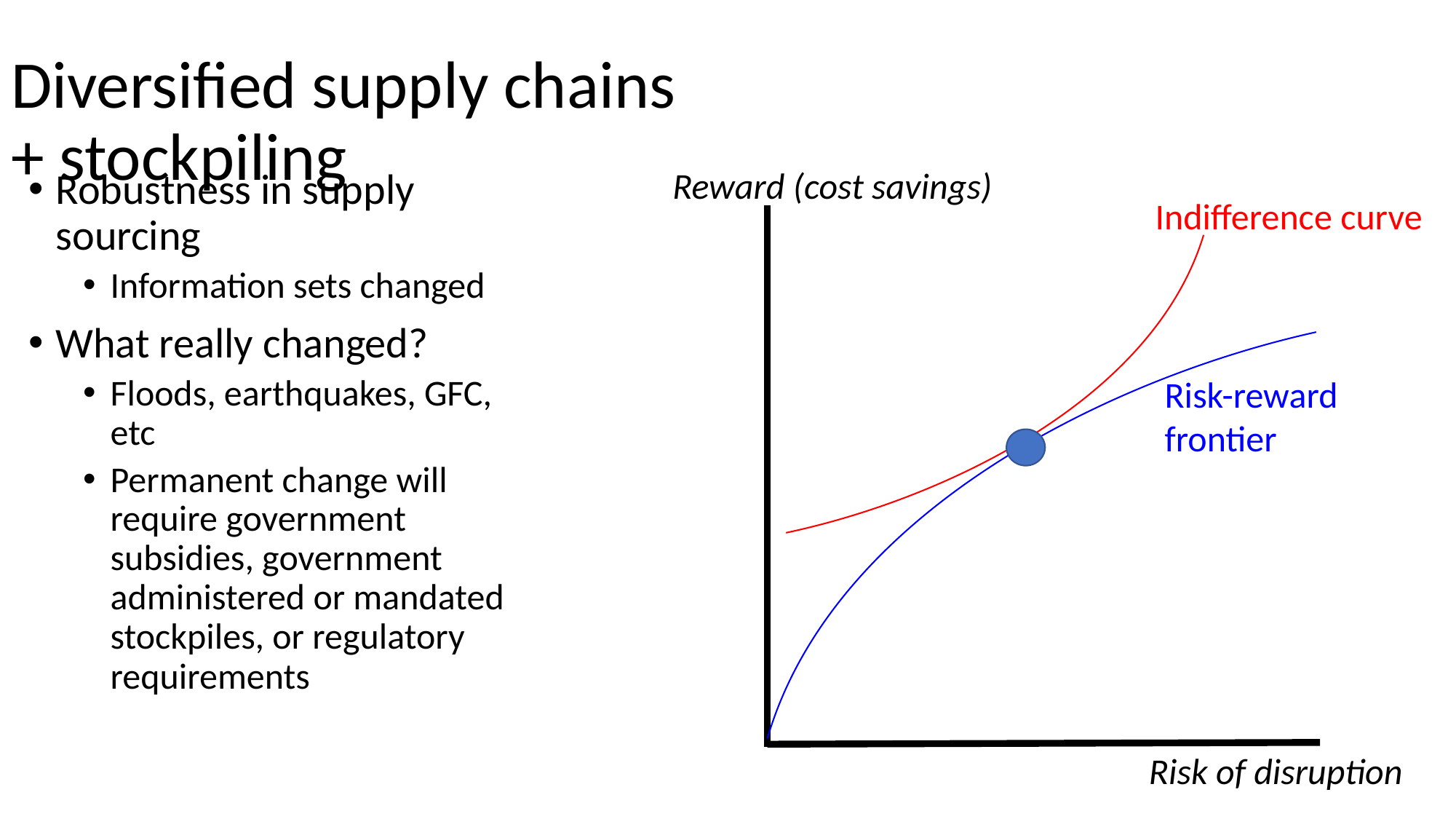

Diversified supply chains + stockpiling
Reward (cost savings)
Robustness in supply sourcing
Information sets changed
What really changed?
Floods, earthquakes, GFC, etc
Permanent change will require government subsidies, government administered or mandated stockpiles, or regulatory requirements

Indifference curve

Risk-reward frontier

Risk of disruption